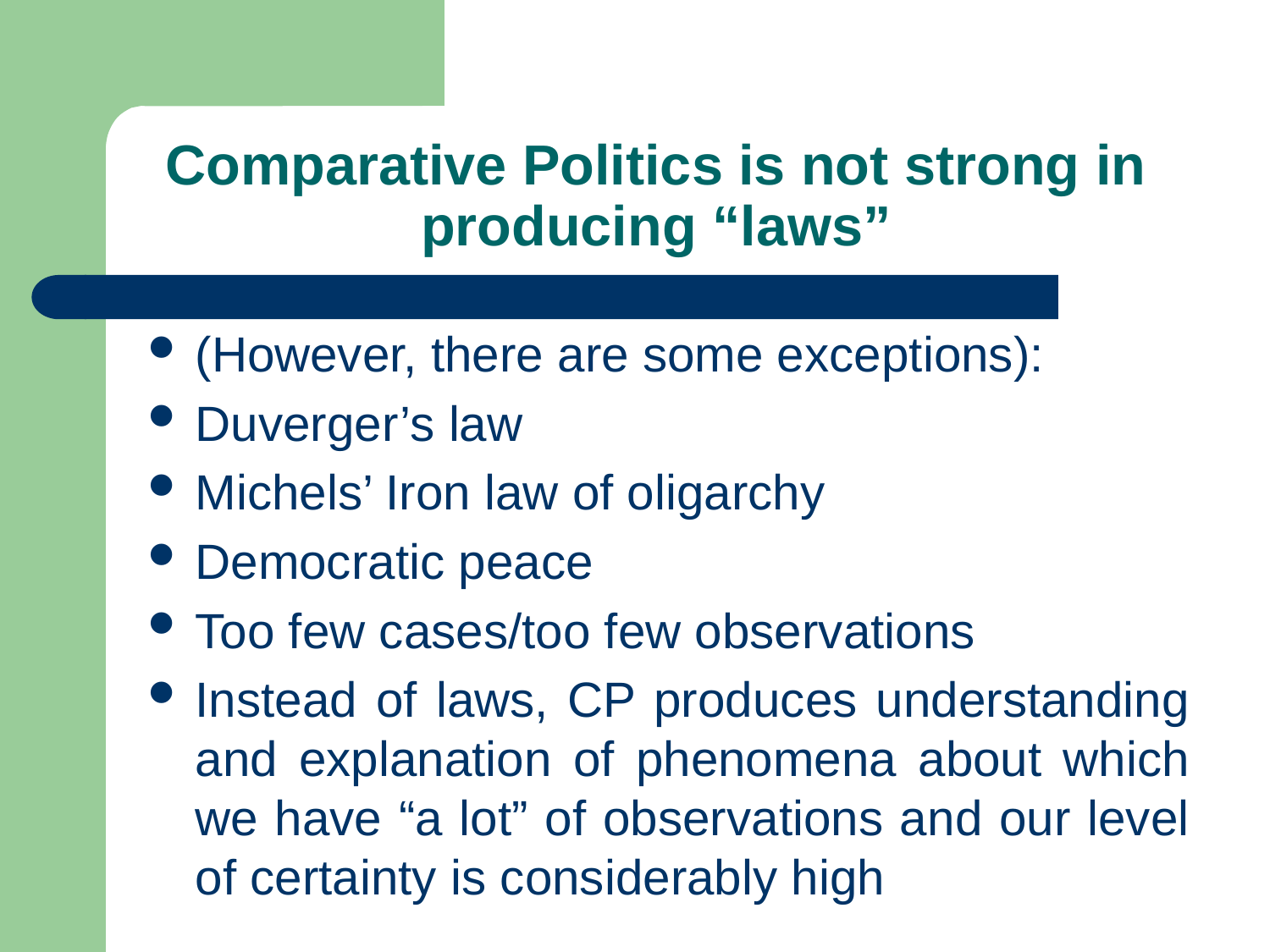

# Comparative Politics is not strong in producing “laws”
(However, there are some exceptions):
Duverger’s law
Michels’ Iron law of oligarchy
Democratic peace
Too few cases/too few observations
Instead of laws, CP produces understanding and explanation of phenomena about which we have “a lot” of observations and our level of certainty is considerably high